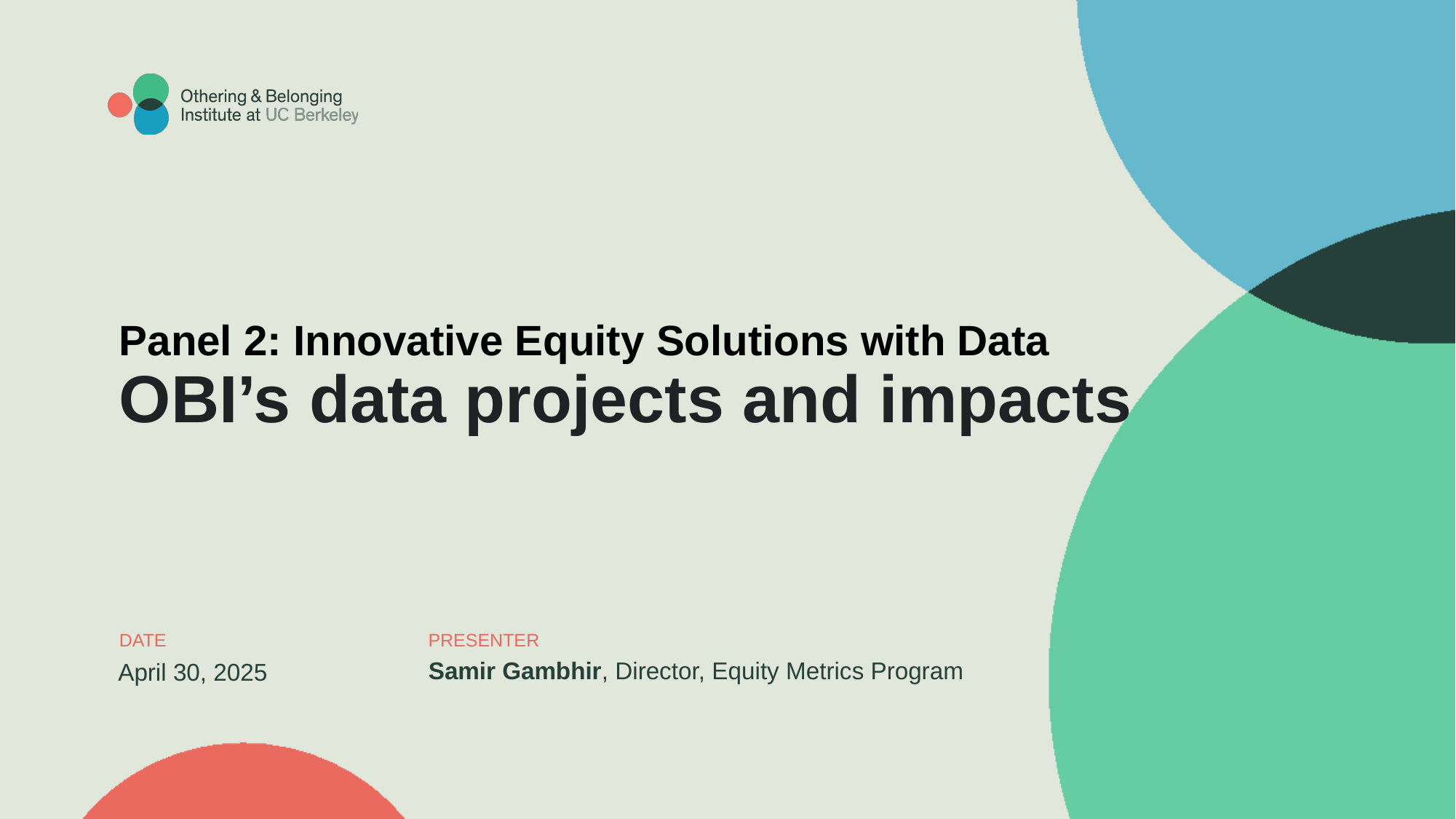

# Panel 2: Innovative Equity Solutions with Data OBI’s data projects and impacts
Samir Gambhir, Director, Equity Metrics Program
April 30, 2025